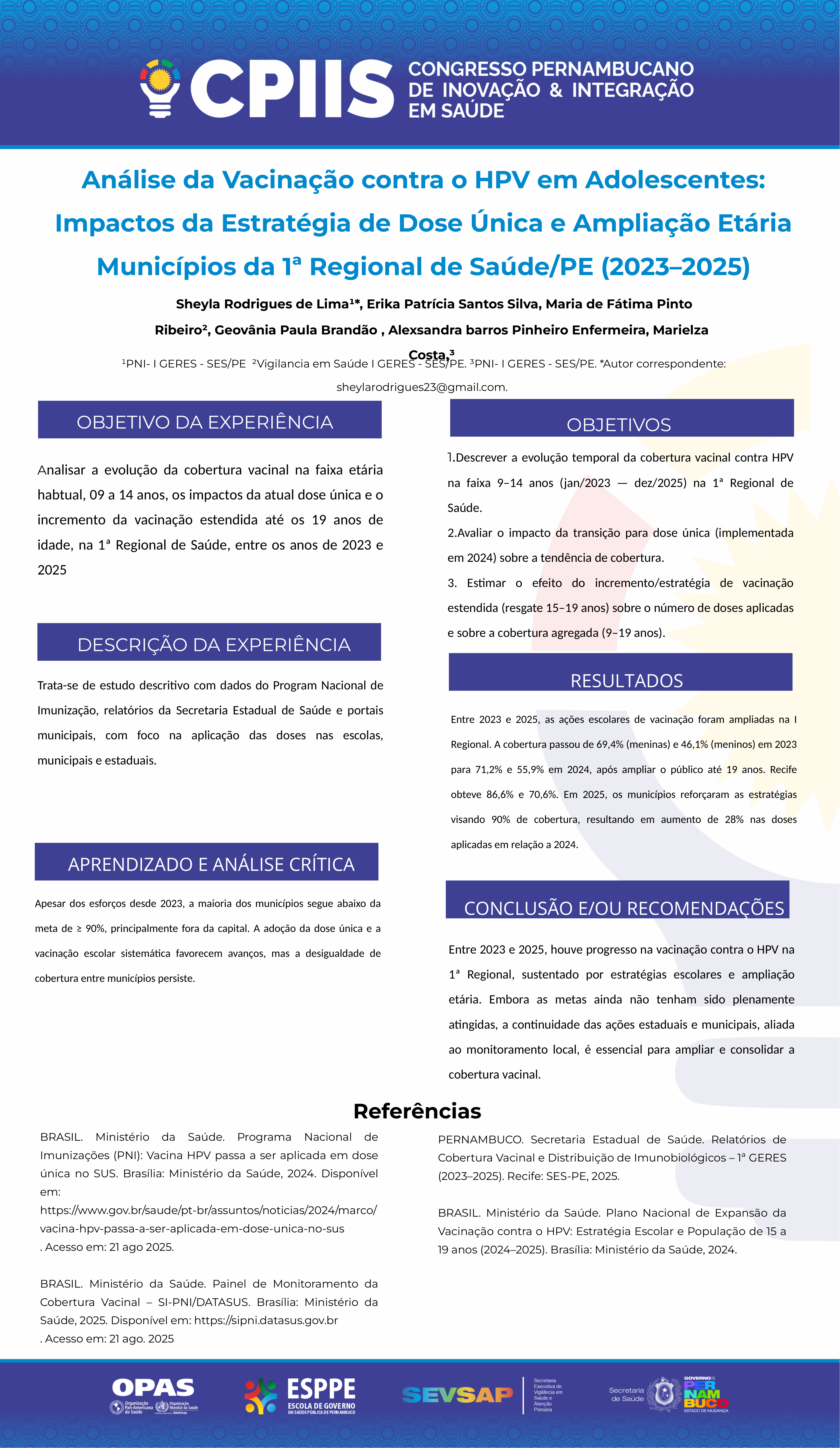

Análise da Vacinação contra o HPV em Adolescentes: Impactos da Estratégia de Dose Única e Ampliação Etária Municípios da 1ª Regional de Saúde/PE (2023–2025)
 Sheyla Rodrigues de Lima¹*, Erika Patrícia Santos Silva, Maria de Fátima Pinto Ribeiro², Geovânia Paula Brandão , Alexsandra barros Pinheiro Enfermeira, Marielza Costa,³
¹PNI- I GERES - SES/PE  ²Vigilancia em Saúde I GERES - SES/PE. ³PNI- I GERES - SES/PE. *Autor correspondente: sheylarodrigues23@gmail.com.

OBJETIVO DA EXPERIÊNCIA
OBJETIVOS
1.Descrever a evolução temporal da cobertura vacinal contra HPV na faixa 9–14 anos (jan/2023 — dez/2025) na 1ª Regional de Saúde.
2.Avaliar o impacto da transição para dose única (implementada em 2024) sobre a tendência de cobertura.
3. Estimar o efeito do incremento/estratégia de vacinação estendida (resgate 15–19 anos) sobre o número de doses aplicadas e sobre a cobertura agregada (9–19 anos).
Analisar a evolução da cobertura vacinal na faixa etária habtual, 09 a 14 anos, os impactos da atual dose única e o incremento da vacinação estendida até os 19 anos de idade, na 1ª Regional de Saúde, entre os anos de 2023 e 2025

DESCRIÇÃO DA EXPERIÊNCIA

RESULTADOS
Trata-se de estudo descritivo com dados do Program Nacional de Imunização, relatórios da Secretaria Estadual de Saúde e portais municipais, com foco na aplicação das doses nas escolas, municipais e estaduais.

Entre 2023 e 2025, as ações escolares de vacinação foram ampliadas na I Regional. A cobertura passou de 69,4% (meninas) e 46,1% (meninos) em 2023 para 71,2% e 55,9% em 2024, após ampliar o público até 19 anos. Recife obteve 86,6% e 70,6%. Em 2025, os municípios reforçaram as estratégias visando 90% de cobertura, resultando em aumento de 28% nas doses aplicadas em relação a 2024.

APRENDIZADO E ANÁLISE CRÍTICA

Apesar dos esforços desde 2023, a maioria dos municípios segue abaixo da meta de ≥ 90%, principalmente fora da capital. A adoção da dose única e a vacinação escolar sistemática favorecem avanços, mas a desigualdade de cobertura entre municípios persiste.

CONCLUSÃO E/OU RECOMENDAÇÕES
Entre 2023 e 2025, houve progresso na vacinação contra o HPV na 1ª Regional, sustentado por estratégias escolares e ampliação etária. Embora as metas ainda não tenham sido plenamente atingidas, a continuidade das ações estaduais e municipais, aliada ao monitoramento local, é essencial para ampliar e consolidar a cobertura vacinal.

Referências
BRASIL. Ministério da Saúde. Programa Nacional de Imunizações (PNI): Vacina HPV passa a ser aplicada em dose única no SUS. Brasília: Ministério da Saúde, 2024. Disponível em: https://www.gov.br/saude/pt-br/assuntos/noticias/2024/marco/vacina-hpv-passa-a-ser-aplicada-em-dose-unica-no-sus
. Acesso em: 21 ago 2025.

BRASIL. Ministério da Saúde. Painel de Monitoramento da Cobertura Vacinal – SI-PNI/DATASUS. Brasília: Ministério da Saúde, 2025. Disponível em: https://sipni.datasus.gov.br
. Acesso em: 21 ago. 2025

PERNAMBUCO. Secretaria Estadual de Saúde. Relatórios de Cobertura Vacinal e Distribuição de Imunobiológicos – 1ª GERES (2023–2025). Recife: SES-PE, 2025.

BRASIL. Ministério da Saúde. Plano Nacional de Expansão da Vacinação contra o HPV: Estratégia Escolar e População de 15 a 19 anos (2024–2025). Brasília: Ministério da Saúde, 2024.